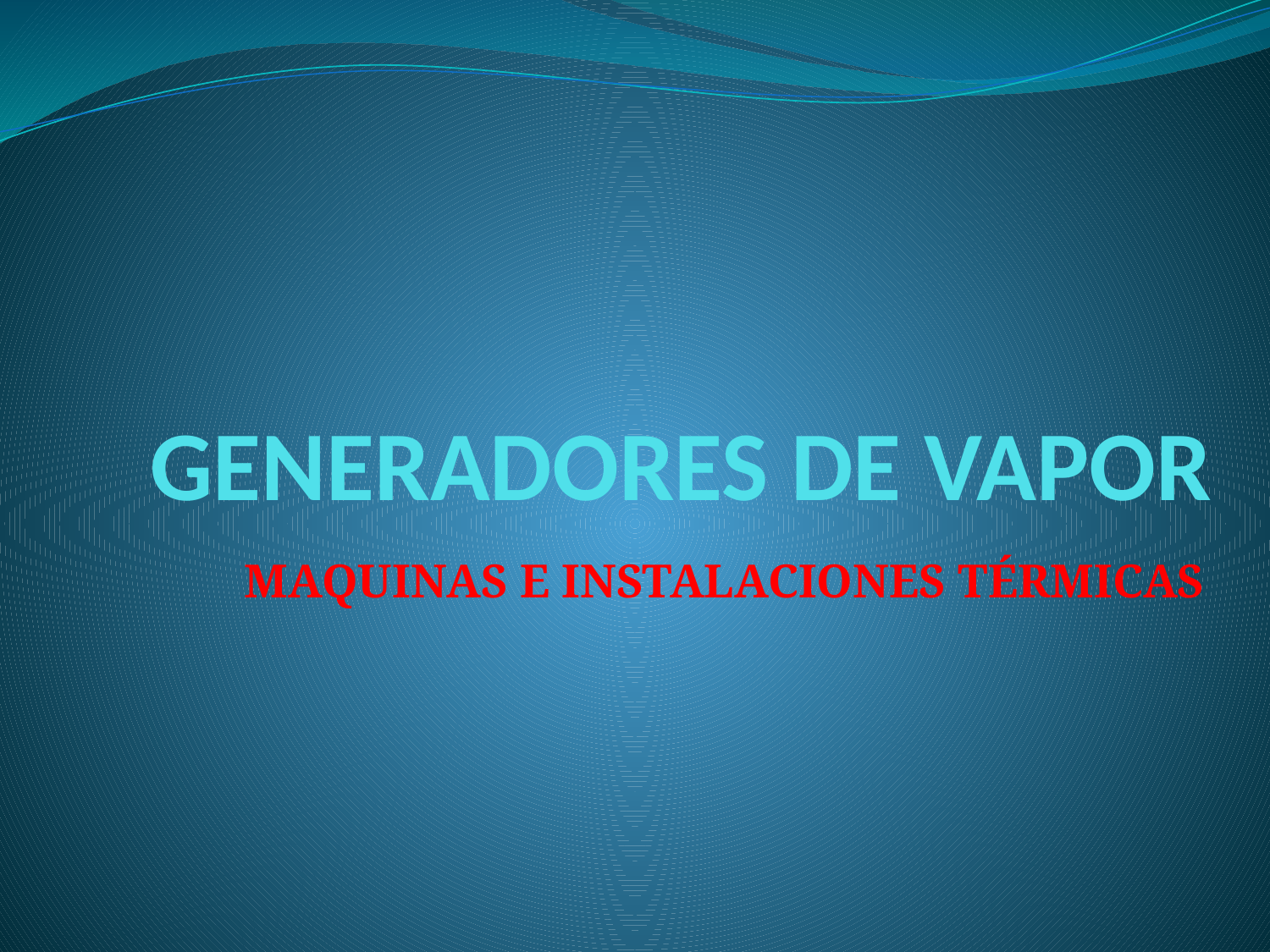

# GENERADORES DE VAPOR
MAQUINAS E INSTALACIONES TÉRMICAS